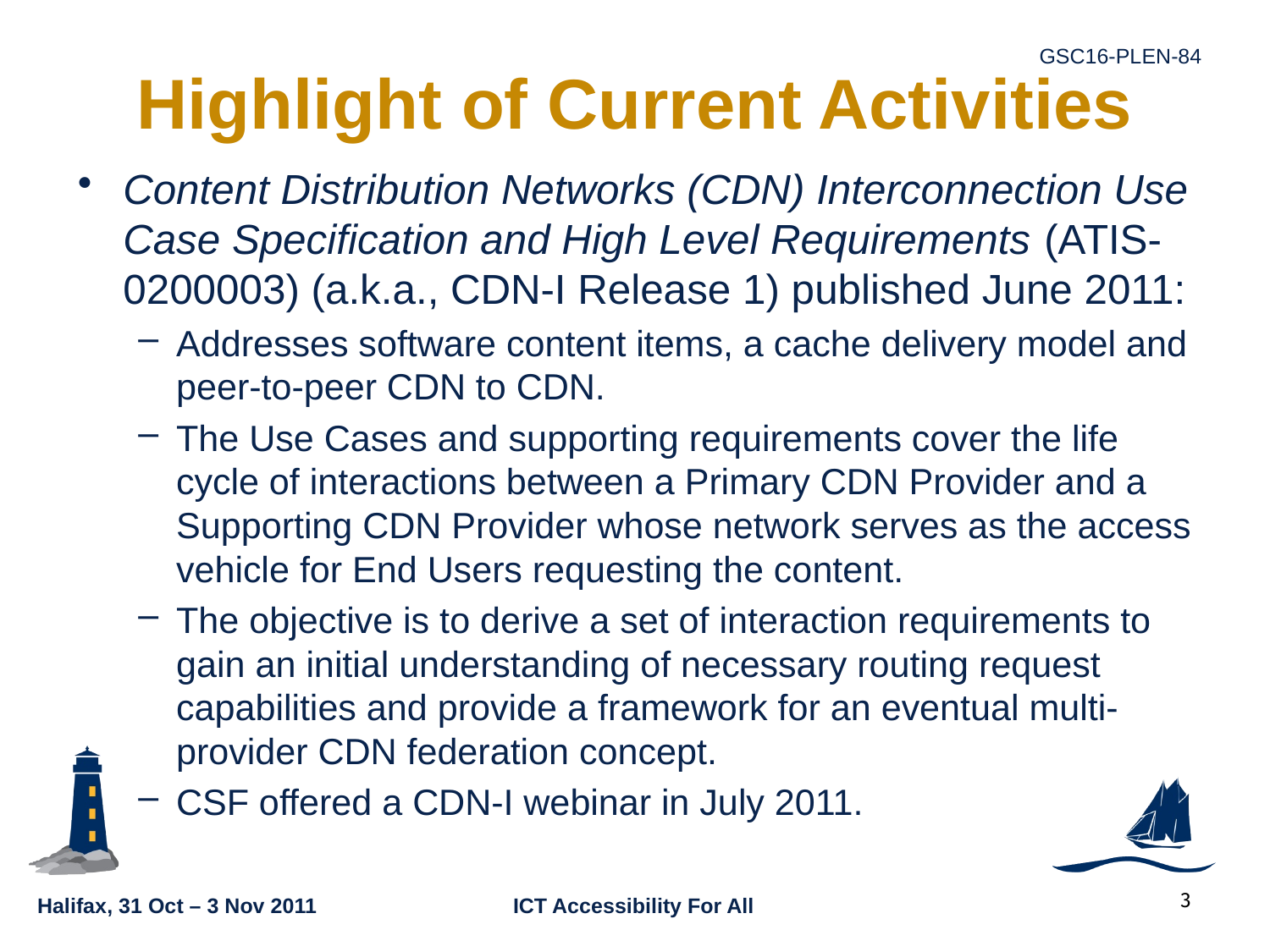

# Highlight of Current Activities
Content Distribution Networks (CDN) Interconnection Use Case Specification and High Level Requirements (ATIS-0200003) (a.k.a., CDN-I Release 1) published June 2011:
Addresses software content items, a cache delivery model and peer-to-peer CDN to CDN.
The Use Cases and supporting requirements cover the life cycle of interactions between a Primary CDN Provider and a Supporting CDN Provider whose network serves as the access vehicle for End Users requesting the content.
The objective is to derive a set of interaction requirements to gain an initial understanding of necessary routing request capabilities and provide a framework for an eventual multi-provider CDN federation concept.
CSF offered a CDN-I webinar in July 2011.
3